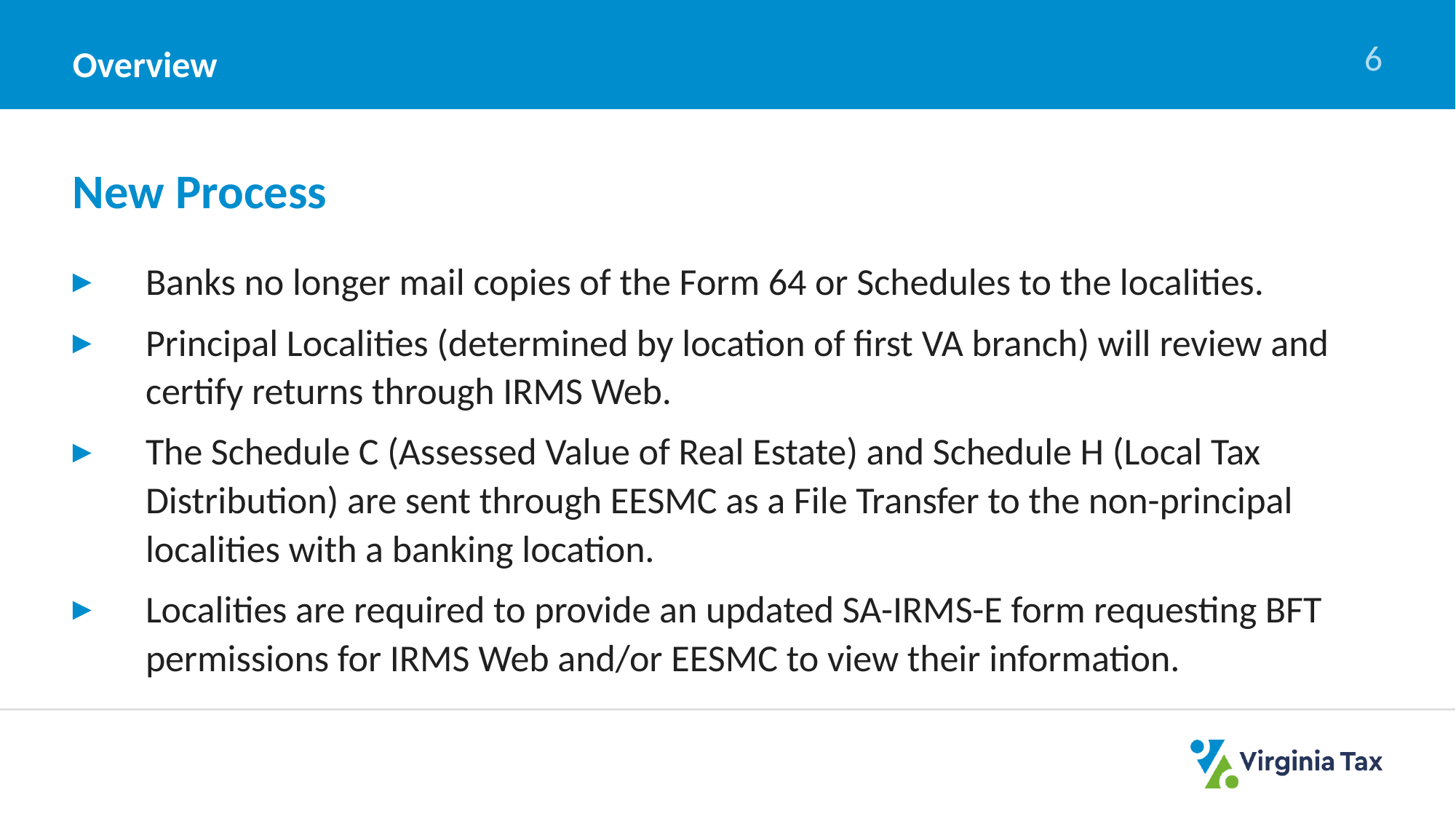

Overview
6
# New Process
Banks no longer mail copies of the Form 64 or Schedules to the localities.
Principal Localities (determined by location of first VA branch) will review and certify returns through IRMS Web.
The Schedule C (Assessed Value of Real Estate) and Schedule H (Local Tax Distribution) are sent through EESMC as a File Transfer to the non-principal localities with a banking location.
Localities are required to provide an updated SA-IRMS-E form requesting BFT permissions for IRMS Web and/or EESMC to view their information.